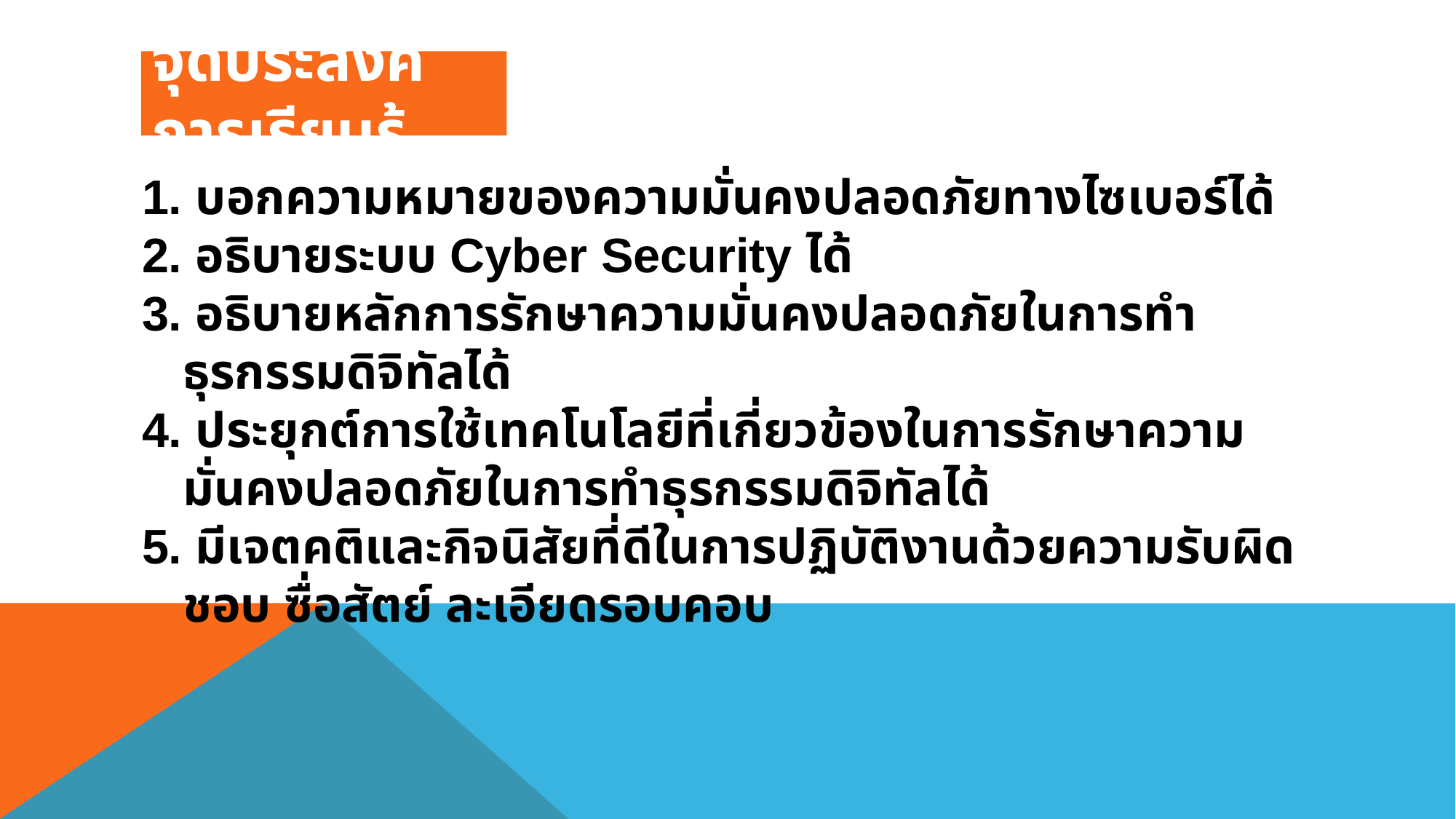

# จุดประสงค์การเรียนรู้
1. บอกความหมายของความมั่นคงปลอดภัยทางไซเบอร์ได้
2. อธิบายระบบ Cyber Security ได้
3. อธิบายหลักการรักษาความมั่นคงปลอดภัยในการทำธุรกรรมดิจิทัลได้
4. ประยุกต์การใช้เทคโนโลยีที่เกี่ยวข้องในการรักษาความมั่นคงปลอดภัยในการทำธุรกรรมดิจิทัลได้
5. มีเจตคติและกิจนิสัยที่ดีในการปฏิบัติงานด้วยความรับผิดชอบ ซื่อสัตย์ ละเอียดรอบคอบ